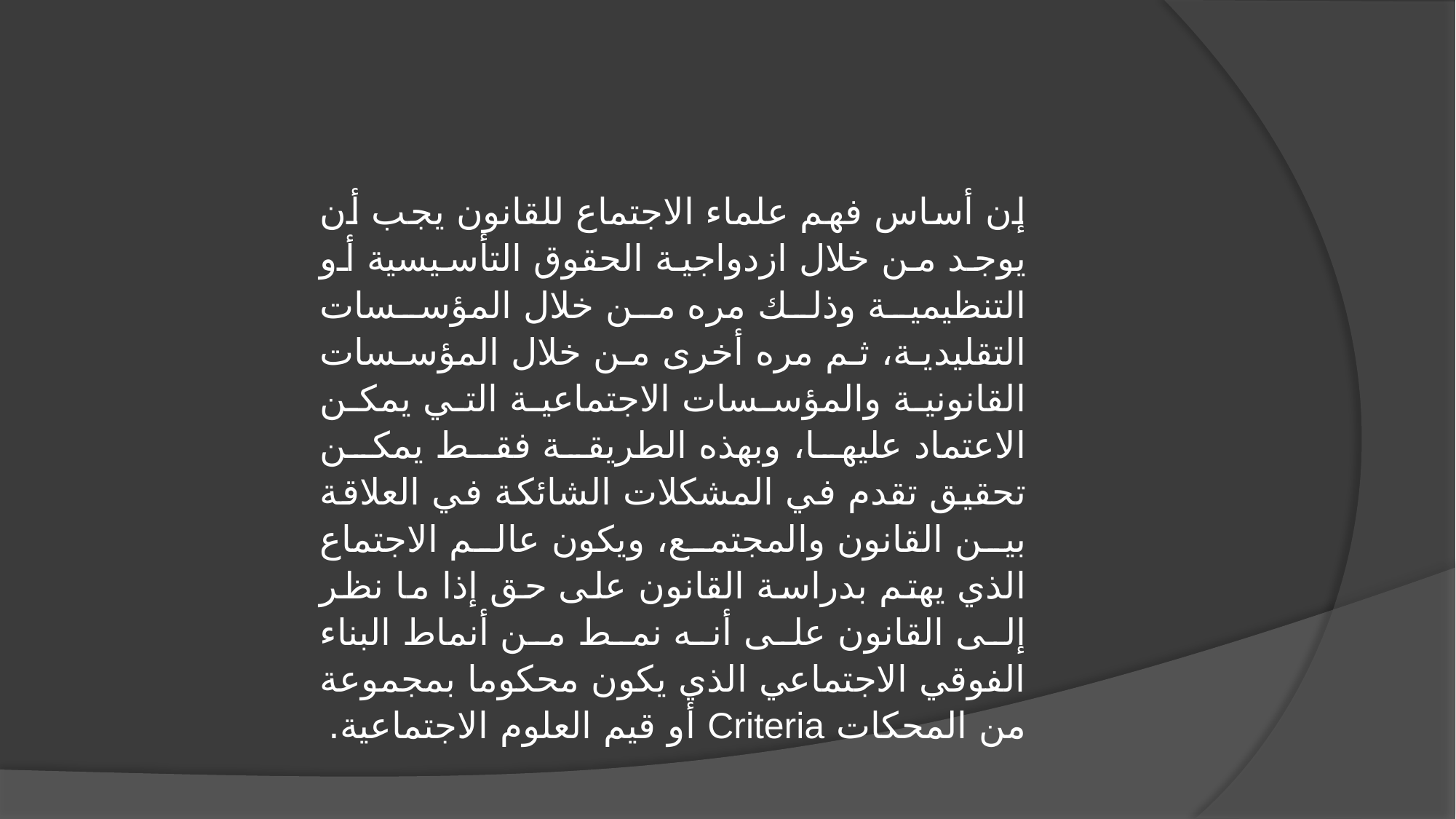

إن أساس فهم علماء الاجتماع للقانون يجب أن يوجد من خلال ازدواجية الحقوق التأسيسية أو التنظيمية وذلك مره من خلال المؤسسات التقليدية، ثم مره أخرى من خلال المؤسسات القانونية والمؤسسات الاجتماعية التي يمكن الاعتماد عليها، وبهذه الطريقة فقط يمكن تحقيق تقدم في المشكلات الشائكة في العلاقة بين القانون والمجتمع، ويكون عالم الاجتماع الذي يهتم بدراسة القانون على حق إذا ما نظر إلى القانون على أنه نمط من أنماط البناء الفوقي الاجتماعي الذي يكون محكوما بمجموعة من المحكات Criteria أو قيم العلوم الاجتماعية.